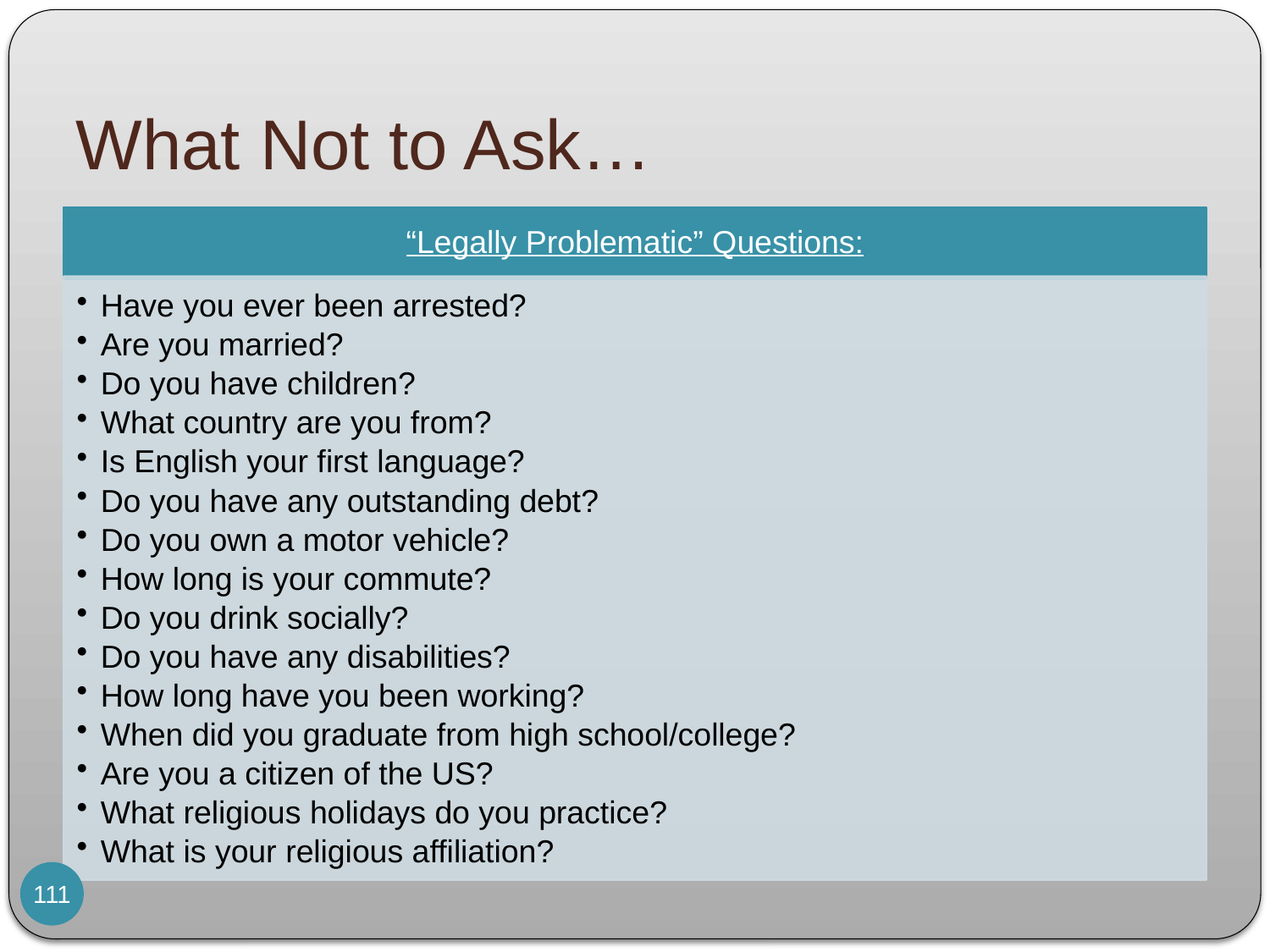

# What Not to Ask…
“Legally Problematic” Questions:
Have you ever been arrested?
Are you married?
Do you have children?
What country are you from?
Is English your first language?
Do you have any outstanding debt?
Do you own a motor vehicle?
How long is your commute?
Do you drink socially?
Do you have any disabilities?
How long have you been working?
When did you graduate from high school/college?
Are you a citizen of the US?
What religious holidays do you practice?
What is your religious affiliation?
111